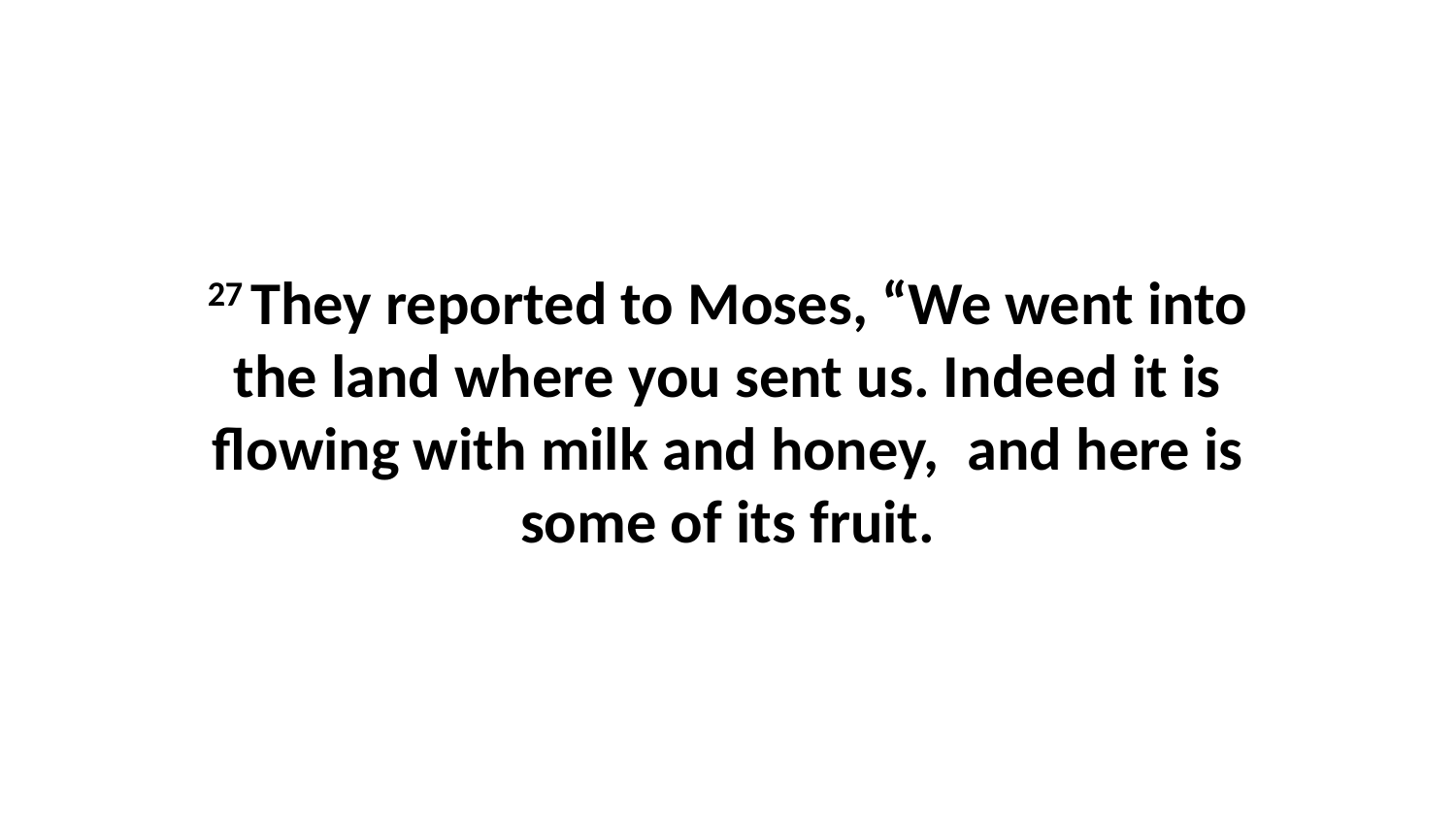

27 They reported to Moses, “We went into the land where you sent us. Indeed it is flowing with milk and honey,  and here is some of its fruit.